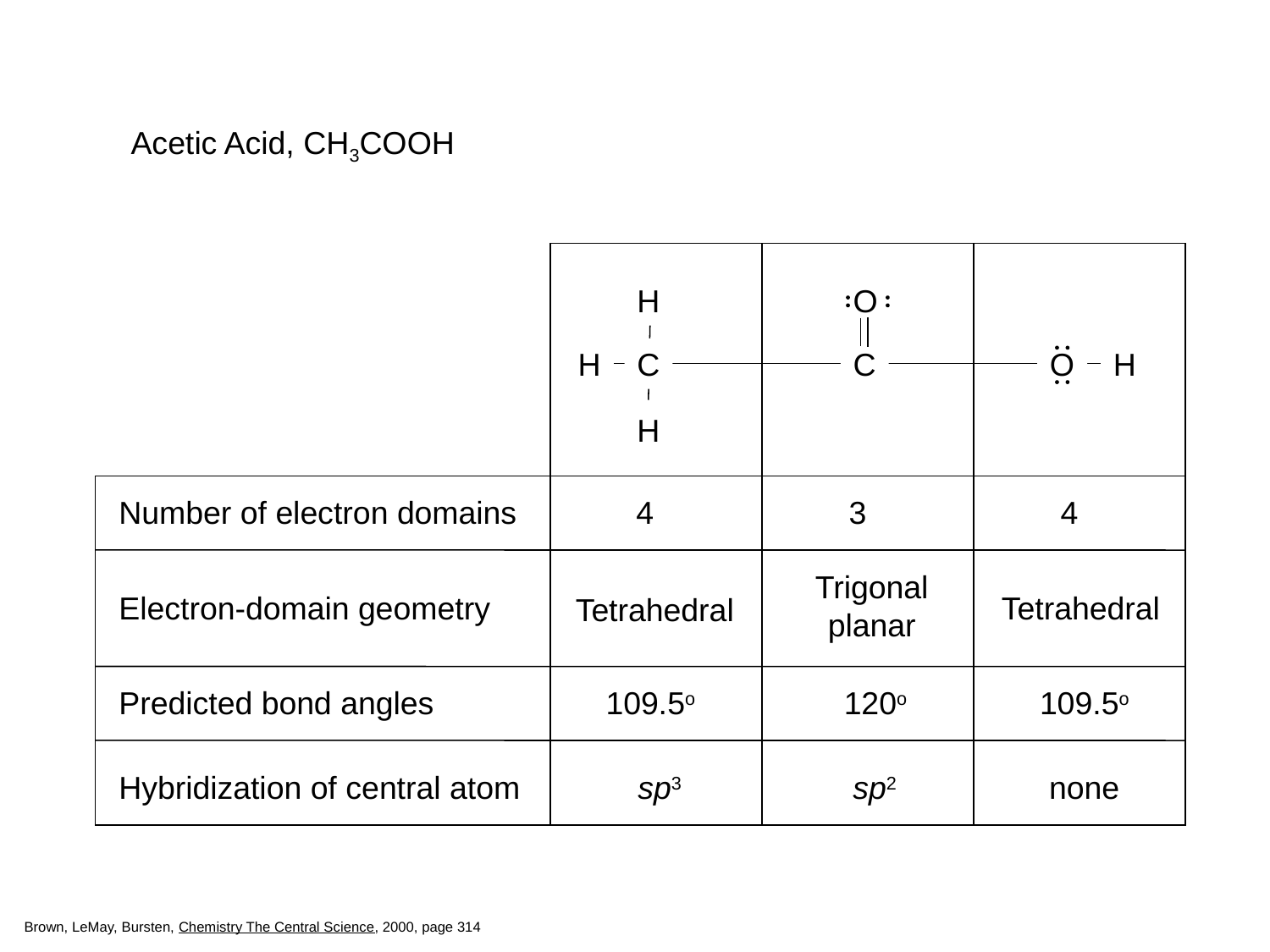

Acetic Acid, CH3COOH

H
O

H
C
C
O
H

H

Number of electron domains
4
3
4

Trigonal
planar
Electron-domain geometry
Tetrahedral
Tetrahedral

Predicted bond angles
109.5o
120o
109.5o

Hybridization of central atom
sp3
sp2
none
Brown, LeMay, Bursten, Chemistry The Central Science, 2000, page 314